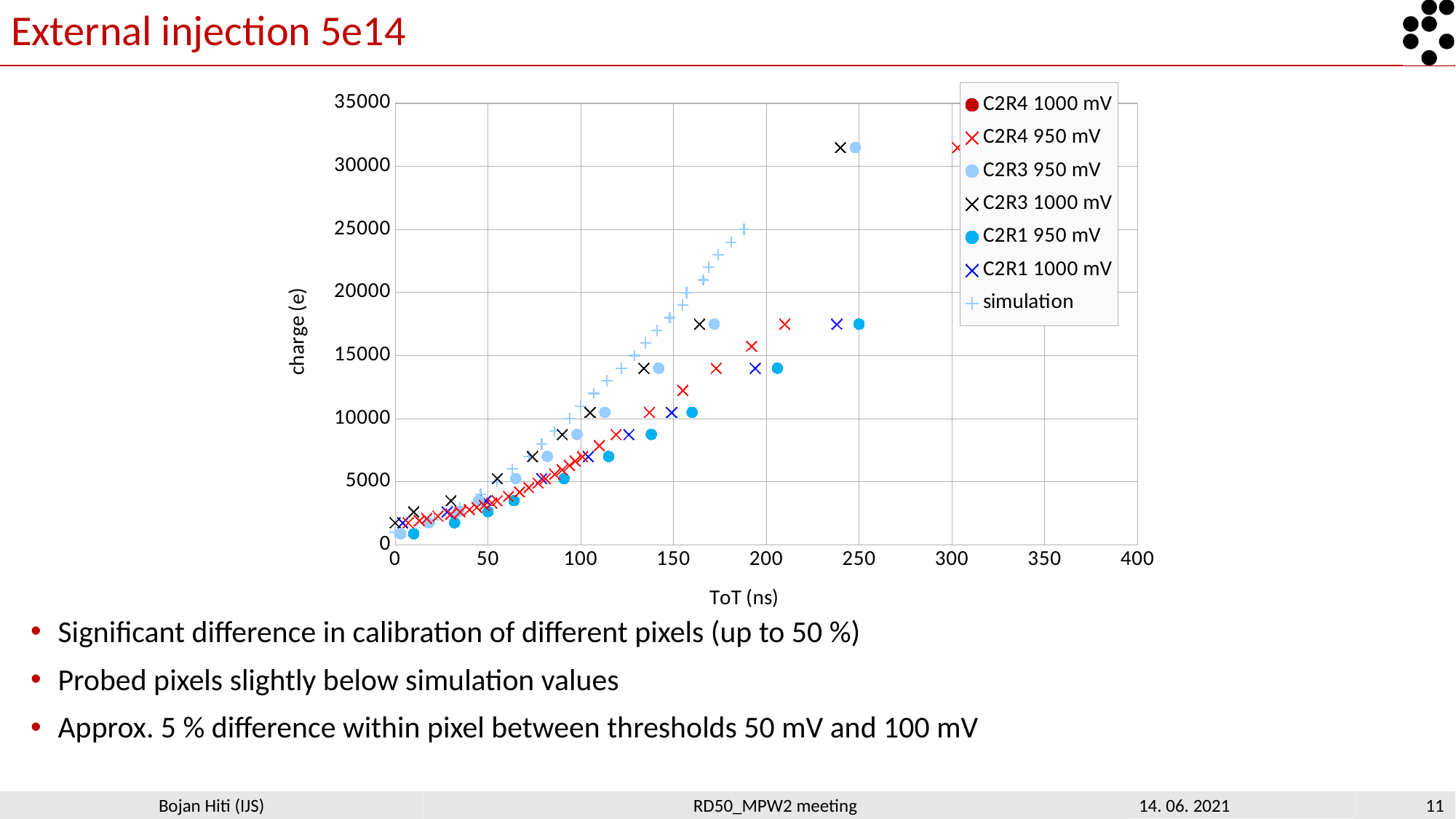

# External injection 5e14

### Chart

| Category | C2R4 1000 mV | C2R4 950 mV | C2R3 950 mV | C2R3 1000 mV | C2R1 950 mV | C2R1 1000 mV | simulation |
|---|---|---|---|---|---|---|---|
Significant difference in calibration of different pixels (up to 50 %)
Probed pixels slightly below simulation values
Approx. 5 % difference within pixel between thresholds 50 mV and 100 mV

RD50_MPW2 meeting
14. 06. 2021
11